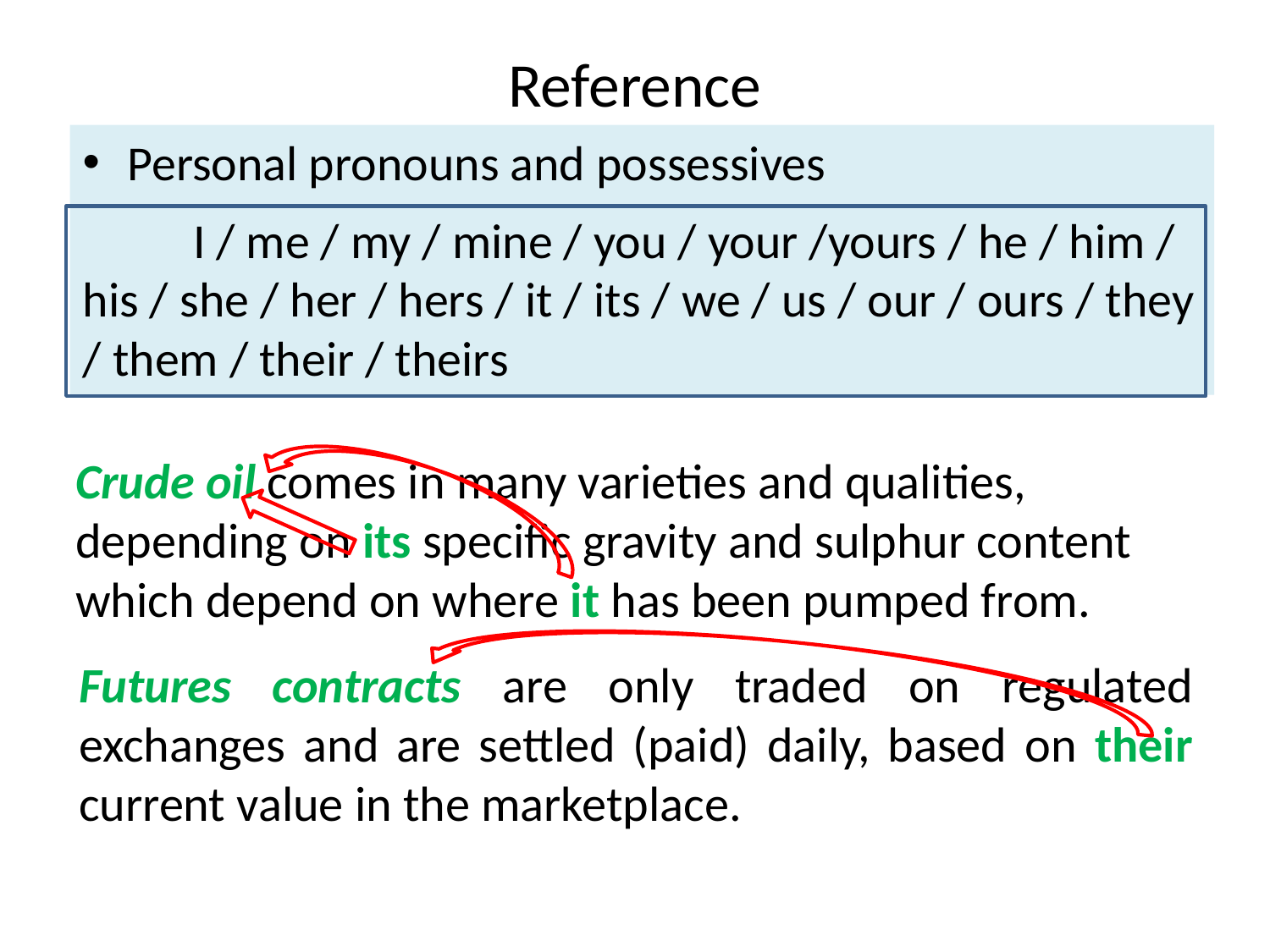

# Reference
Personal pronouns and possessives
	I / me / my / mine / you / your /yours / he / him / his / she / her / hers / it / its / we / us / our / ours / they / them / their / theirs

Crude oil comes in many varieties and qualities, depending on its specific gravity and sulphur content which depend on where it has been pumped from.

Futures contracts are only traded on regulated exchanges and are settled (paid) daily, based on their current value in the marketplace.